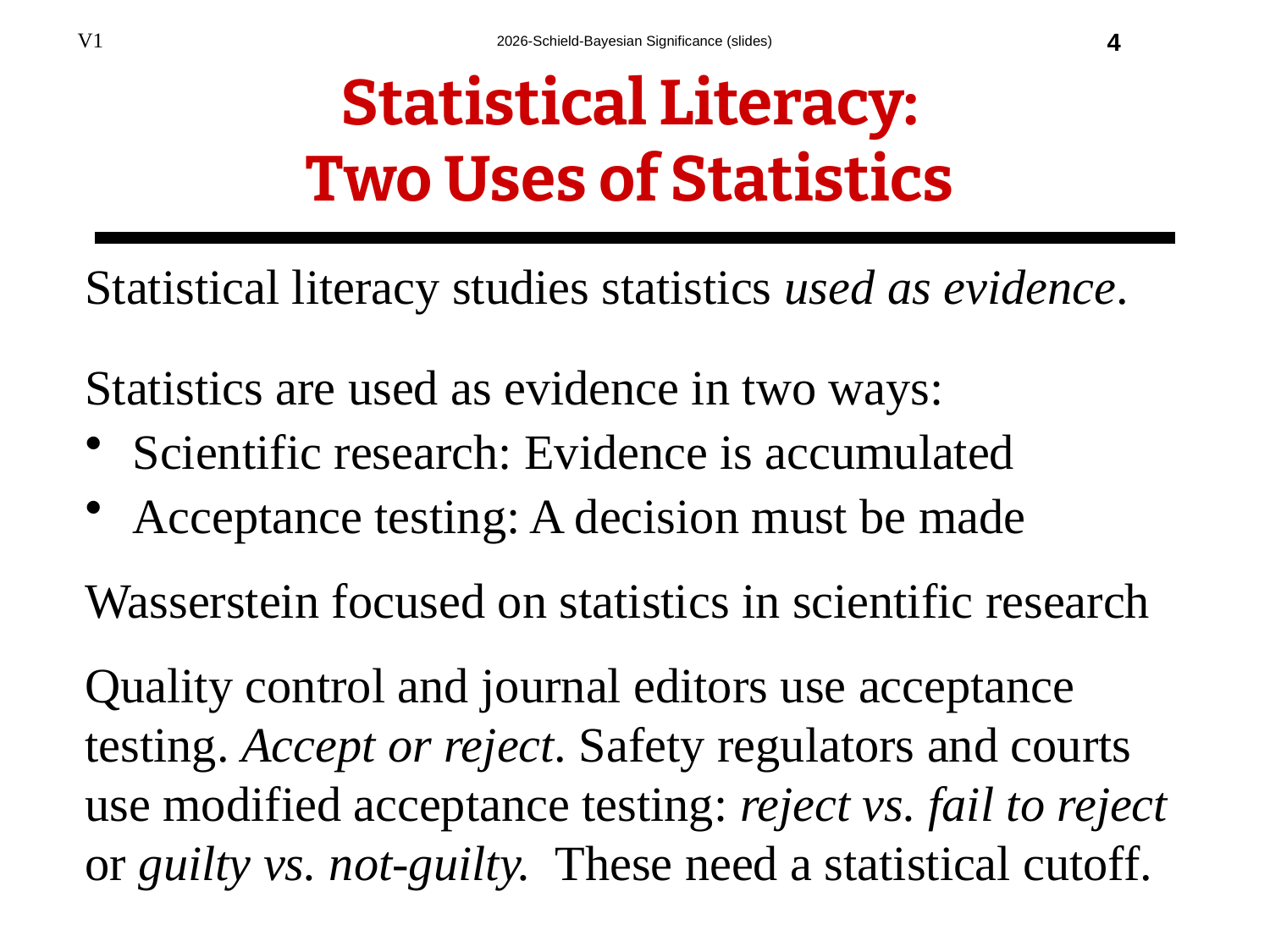

4
# Statistical Literacy: Two Uses of Statistics
Statistical literacy studies statistics used as evidence.

Statistics are used as evidence in two ways:
Scientific research: Evidence is accumulated
Acceptance testing: A decision must be made

Wasserstein focused on statistics in scientific research

Quality control and journal editors use acceptance testing. Accept or reject. Safety regulators and courts use modified acceptance testing: reject vs. fail to reject or guilty vs. not-guilty.  These need a statistical cutoff.